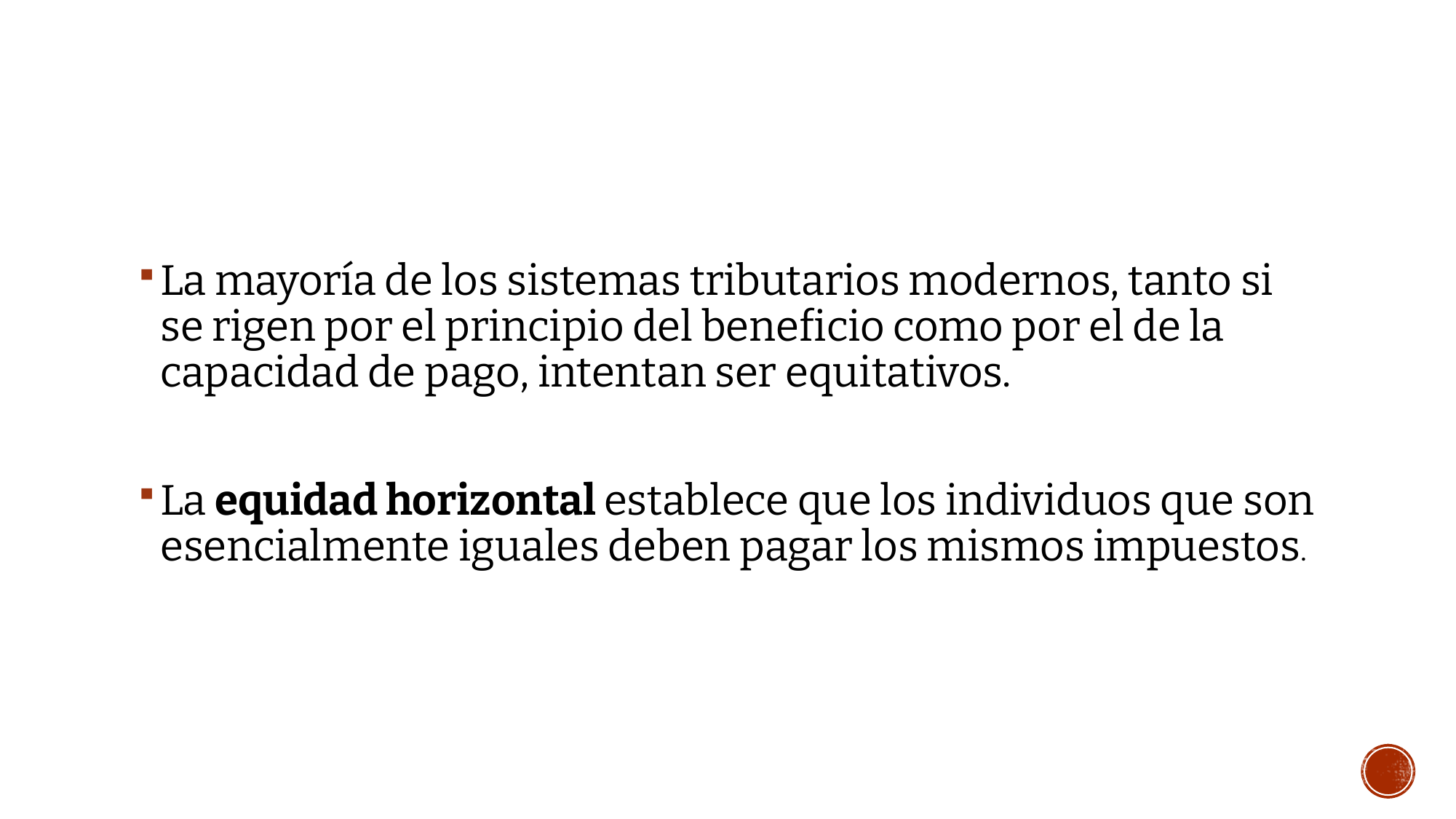

#
La mayoría de los sistemas tributarios modernos, tanto si se rigen por el principio del beneficio como por el de la capacidad de pago, intentan ser equitativos.

La equidad horizontal establece que los individuos que son esencialmente iguales deben pagar los mismos impuestos.